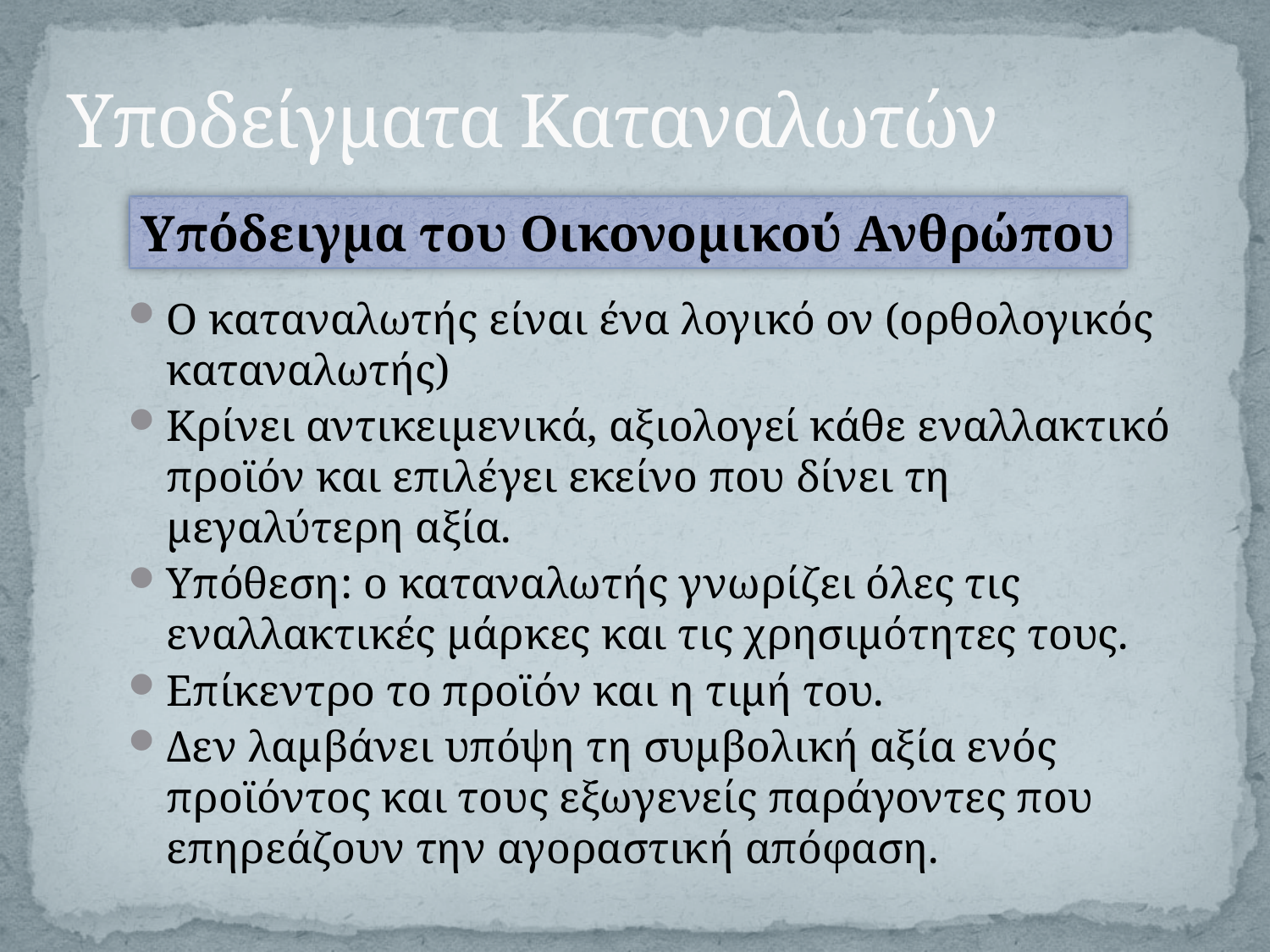

# Υποδείγματα Καταναλωτών
Υπόδειγμα του Οικονομικού Ανθρώπου
Ο καταναλωτής είναι ένα λογικό ον (ορθολογικός καταναλωτής)
Κρίνει αντικειμενικά, αξιολογεί κάθε εναλλακτικό προϊόν και επιλέγει εκείνο που δίνει τη μεγαλύτερη αξία.
Υπόθεση: ο καταναλωτής γνωρίζει όλες τις εναλλακτικές μάρκες και τις χρησιμότητες τους.
Επίκεντρο το προϊόν και η τιμή του.
Δεν λαμβάνει υπόψη τη συμβολική αξία ενός προϊόντος και τους εξωγενείς παράγοντες που επηρεάζουν την αγοραστική απόφαση.